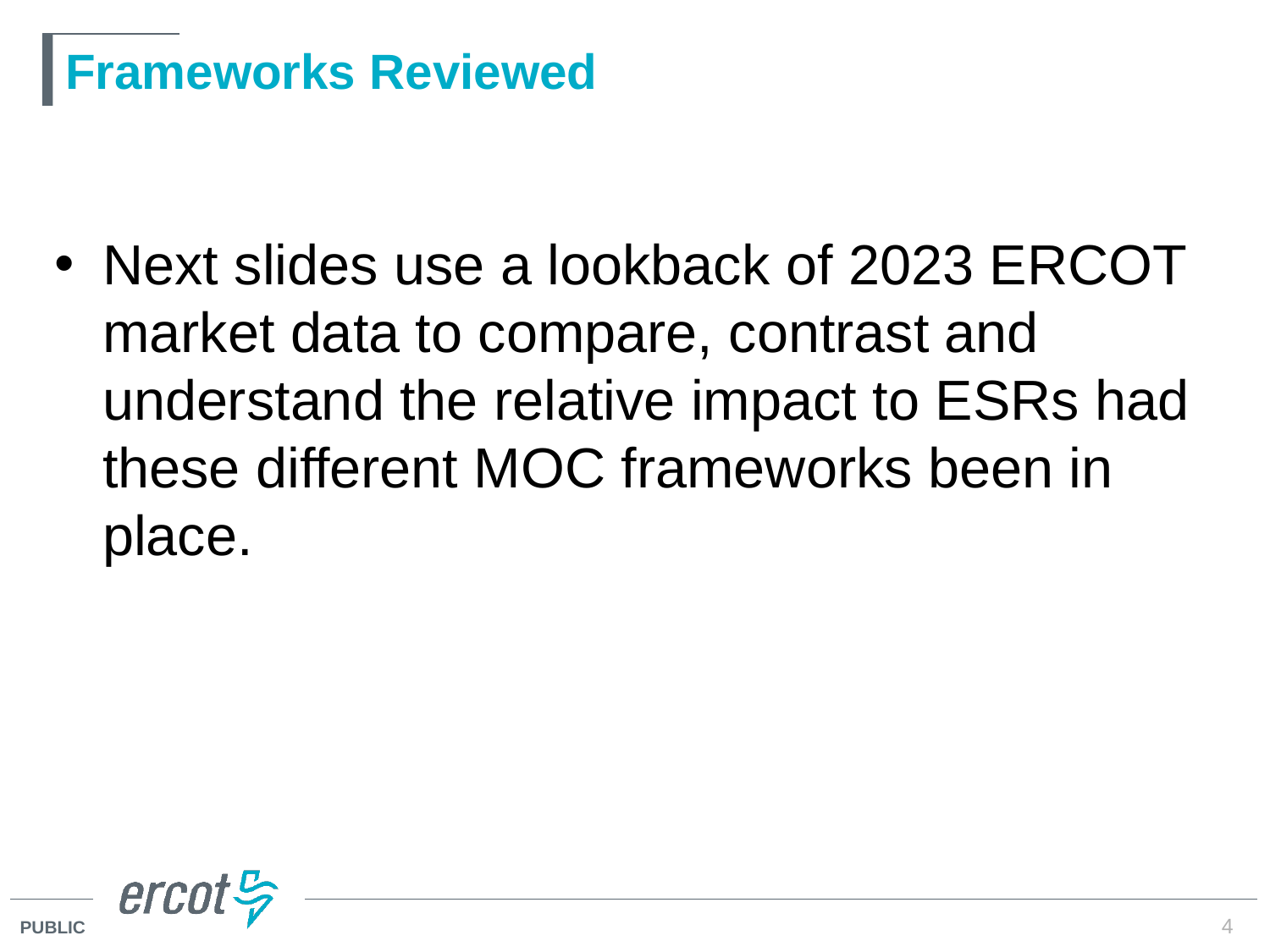

# Frameworks Reviewed
Next slides use a lookback of 2023 ERCOT market data to compare, contrast and understand the relative impact to ESRs had these different MOC frameworks been in place.
4